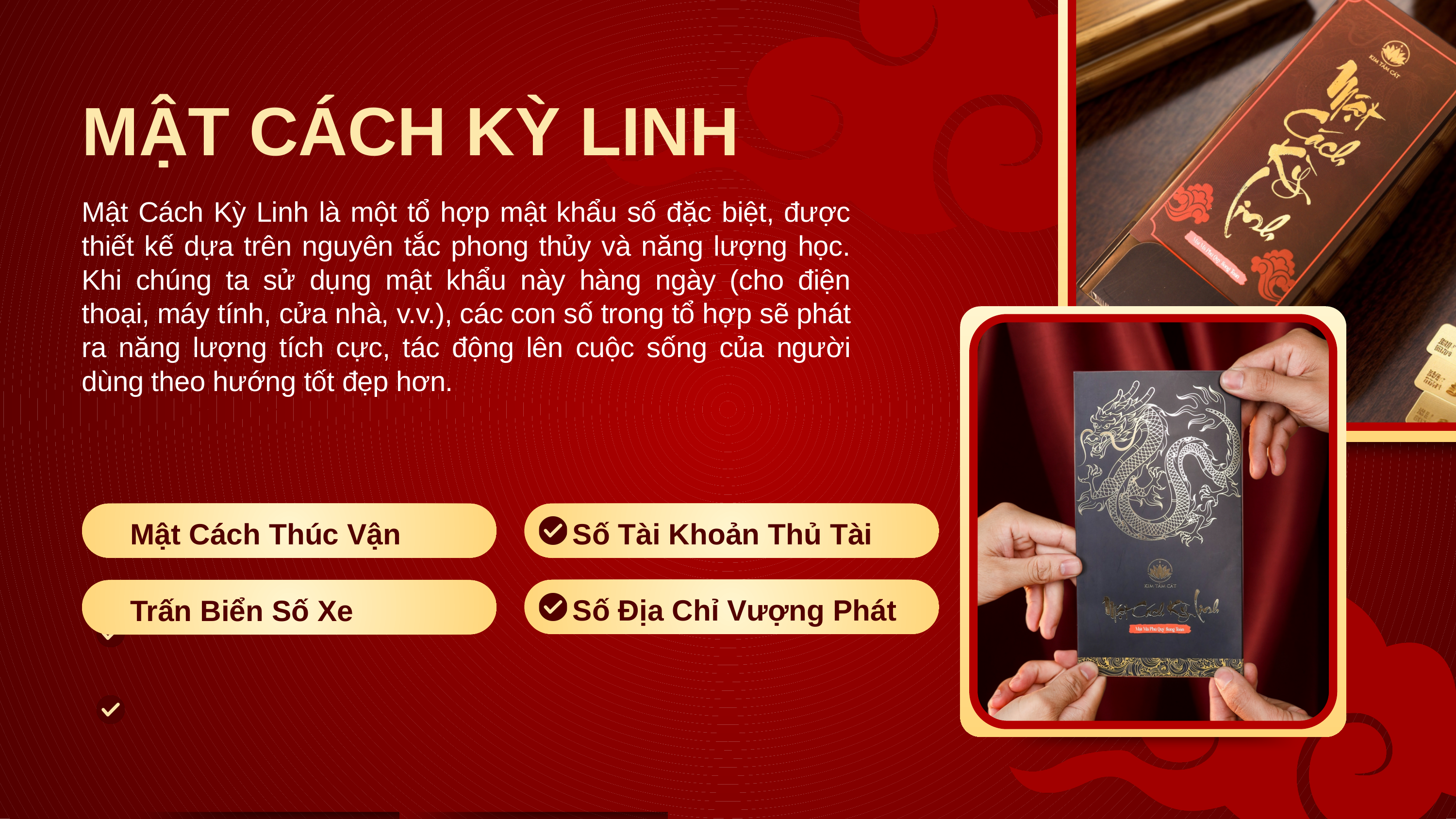

MẬT CÁCH KỲ LINH
Mật Cách Kỳ Linh là một tổ hợp mật khẩu số đặc biệt, được thiết kế dựa trên nguyên tắc phong thủy và năng lượng học. Khi chúng ta sử dụng mật khẩu này hàng ngày (cho điện thoại, máy tính, cửa nhà, v.v.), các con số trong tổ hợp sẽ phát ra năng lượng tích cực, tác động lên cuộc sống của người dùng theo hướng tốt đẹp hơn.

Mật Cách Thúc Vận
Số Tài Khoản Thủ Tài

Số Địa Chỉ Vượng Phát
Trấn Biển Số Xe